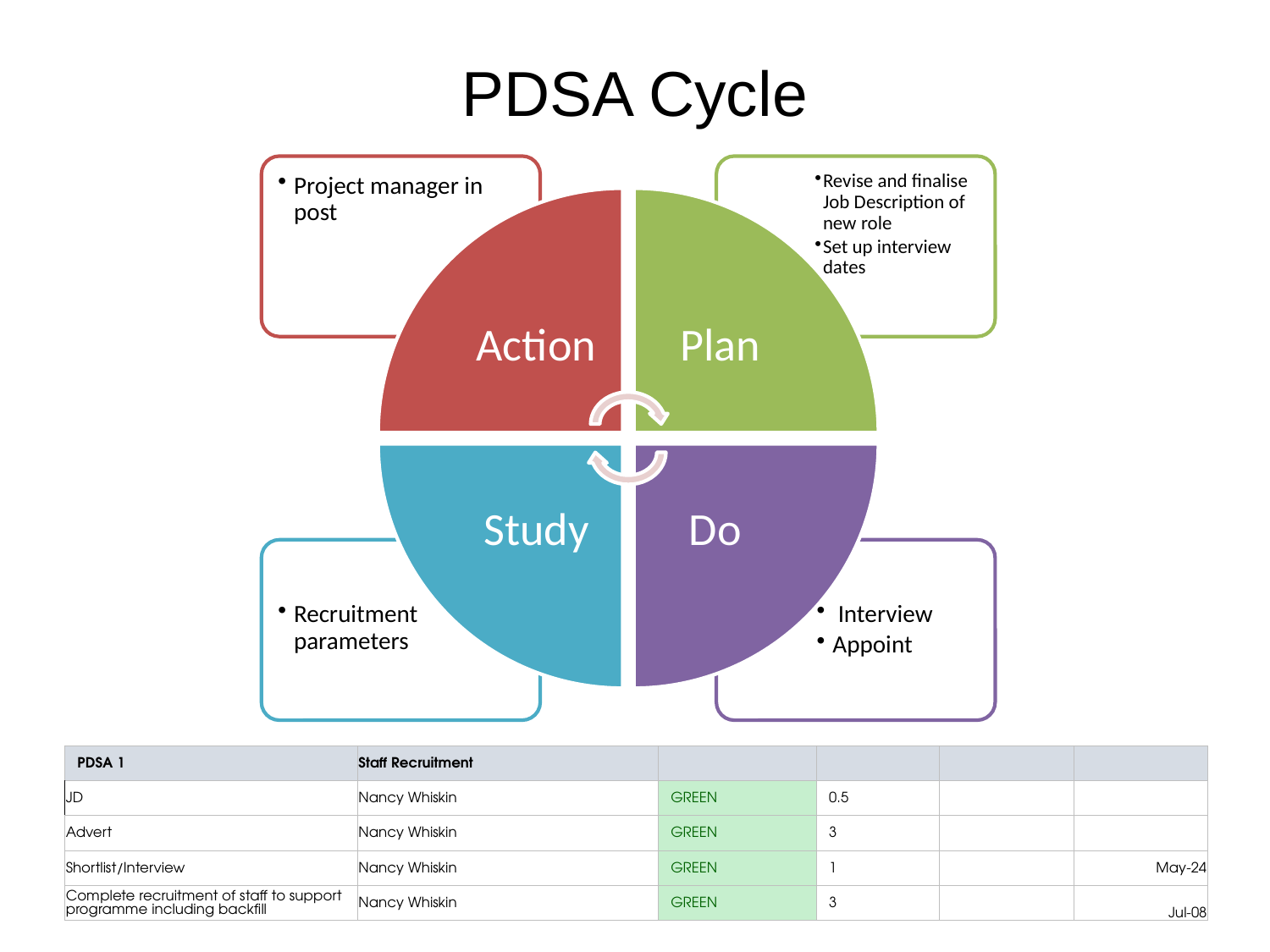

# PDSA Cycle
 Interview
Appoint
Recruitment parameters

Revise and finalise Job Description of new role
Set up interview dates
Project manager in post
Action
Plan
Do
Study
| PDSA 1 | Staff Recruitment |  |  |  |  |
| --- | --- | --- | --- | --- | --- |
| JD | Nancy Whiskin | GREEN | 0.5 |  |  |
| Advert | Nancy Whiskin | GREEN | 3 |  |  |
| Shortlist/Interview | Nancy Whiskin | GREEN | 1 |  | May-24 |
| Complete recruitment of staff to support programme including backfill | Nancy Whiskin | GREEN | 3 |  | Jul-08 |